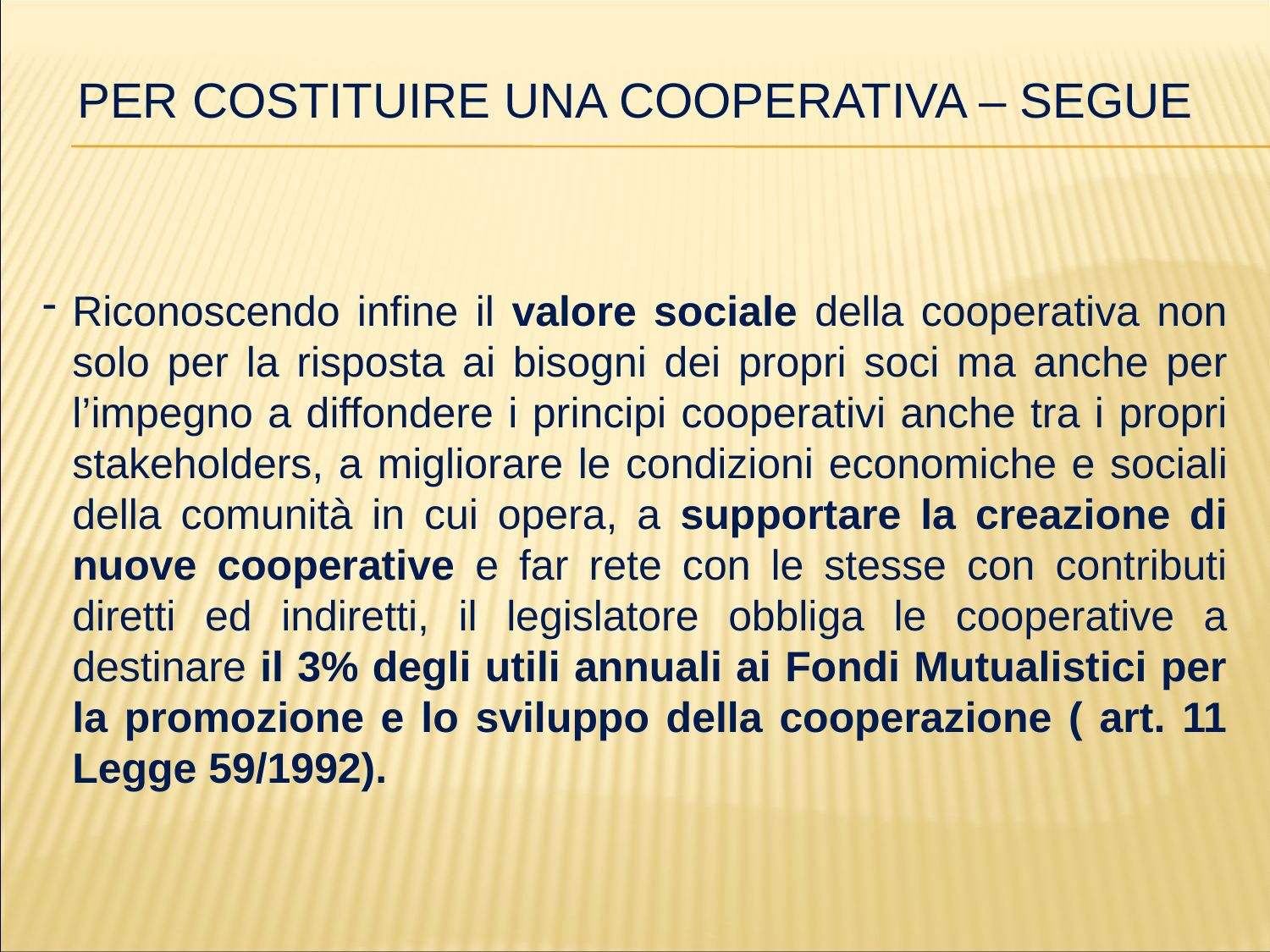

# Per costituire una cooperativa – segue
Riconoscendo infine il valore sociale della cooperativa non solo per la risposta ai bisogni dei propri soci ma anche per l’impegno a diffondere i principi cooperativi anche tra i propri stakeholders, a migliorare le condizioni economiche e sociali della comunità in cui opera, a supportare la creazione di nuove cooperative e far rete con le stesse con contributi diretti ed indiretti, il legislatore obbliga le cooperative a destinare il 3% degli utili annuali ai Fondi Mutualistici per la promozione e lo sviluppo della cooperazione ( art. 11 Legge 59/1992).